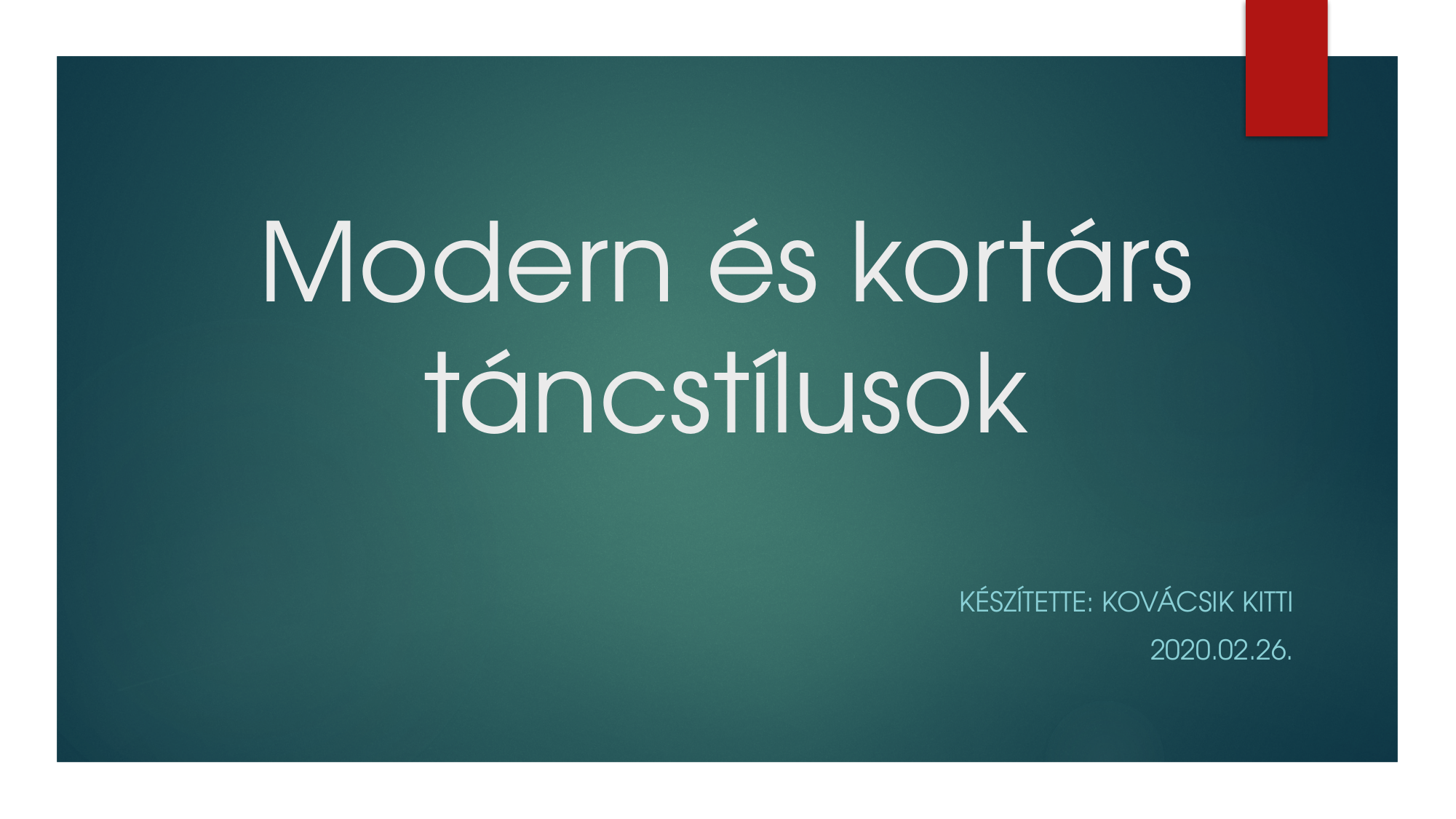

# Modern és kortárs táncstílusok
Készítette: Kovácsik Kitti
2020.02.26.